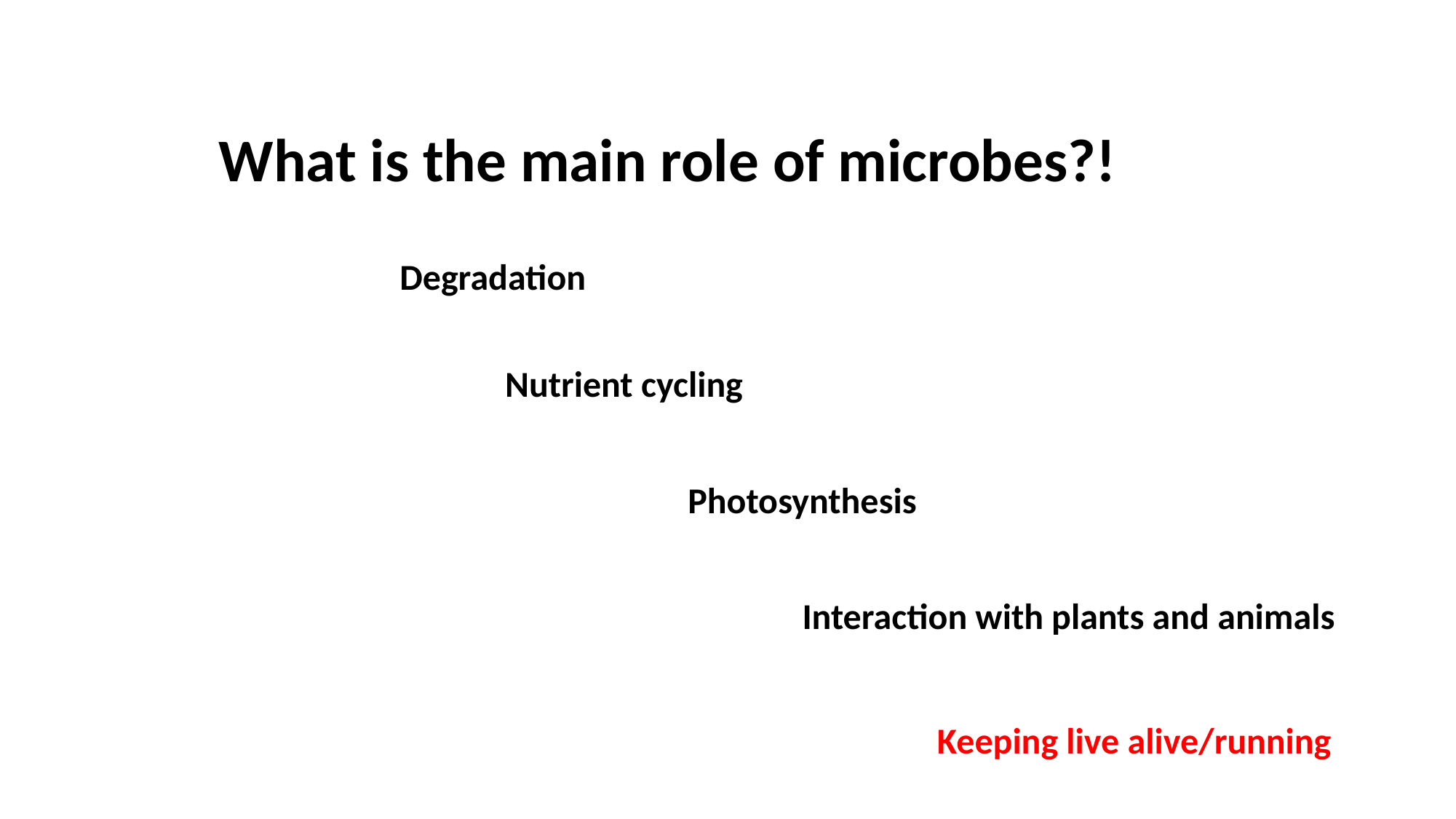

What is the main role of microbes?!
Degradation
Nutrient cycling
Photosynthesis
Interaction with plants and animals
Keeping live alive/running